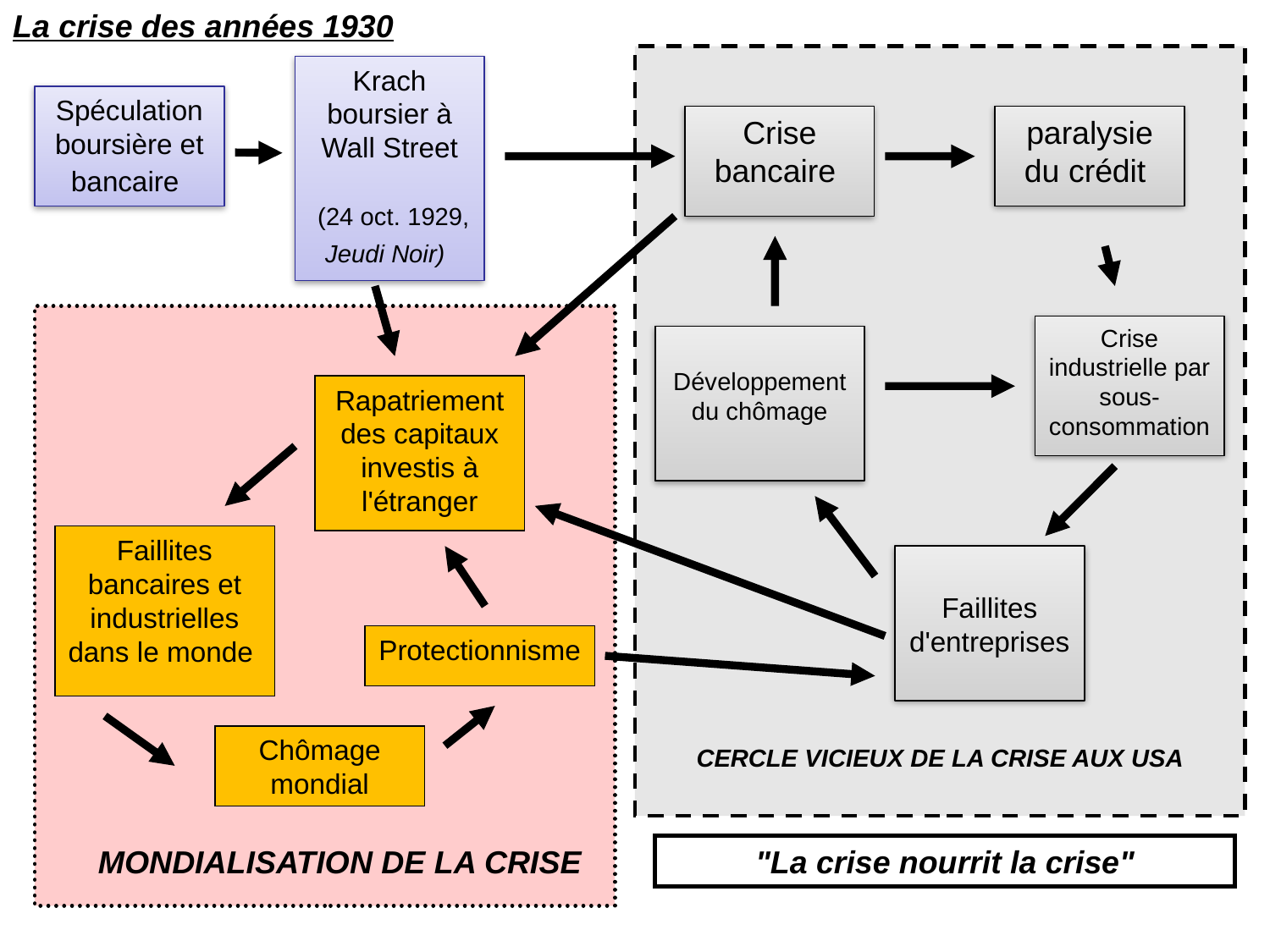

La crise des années 1930

Krach boursier à Wall Street

 (24 oct. 1929, Jeudi Noir)
Spéculation boursière et bancaire
Crise bancaire
paralysie du crédit

Crise industrielle par sous-consommation

Développement du chômage
Rapatriement des capitaux investis à l'étranger

Faillites bancaires et industrielles dans le monde

Faillites d'entreprises
Protectionnisme

Chômage mondial

CERCLE VICIEUX DE LA CRISE AUX USA
MONDIALISATION DE LA CRISE
"La crise nourrit la crise"